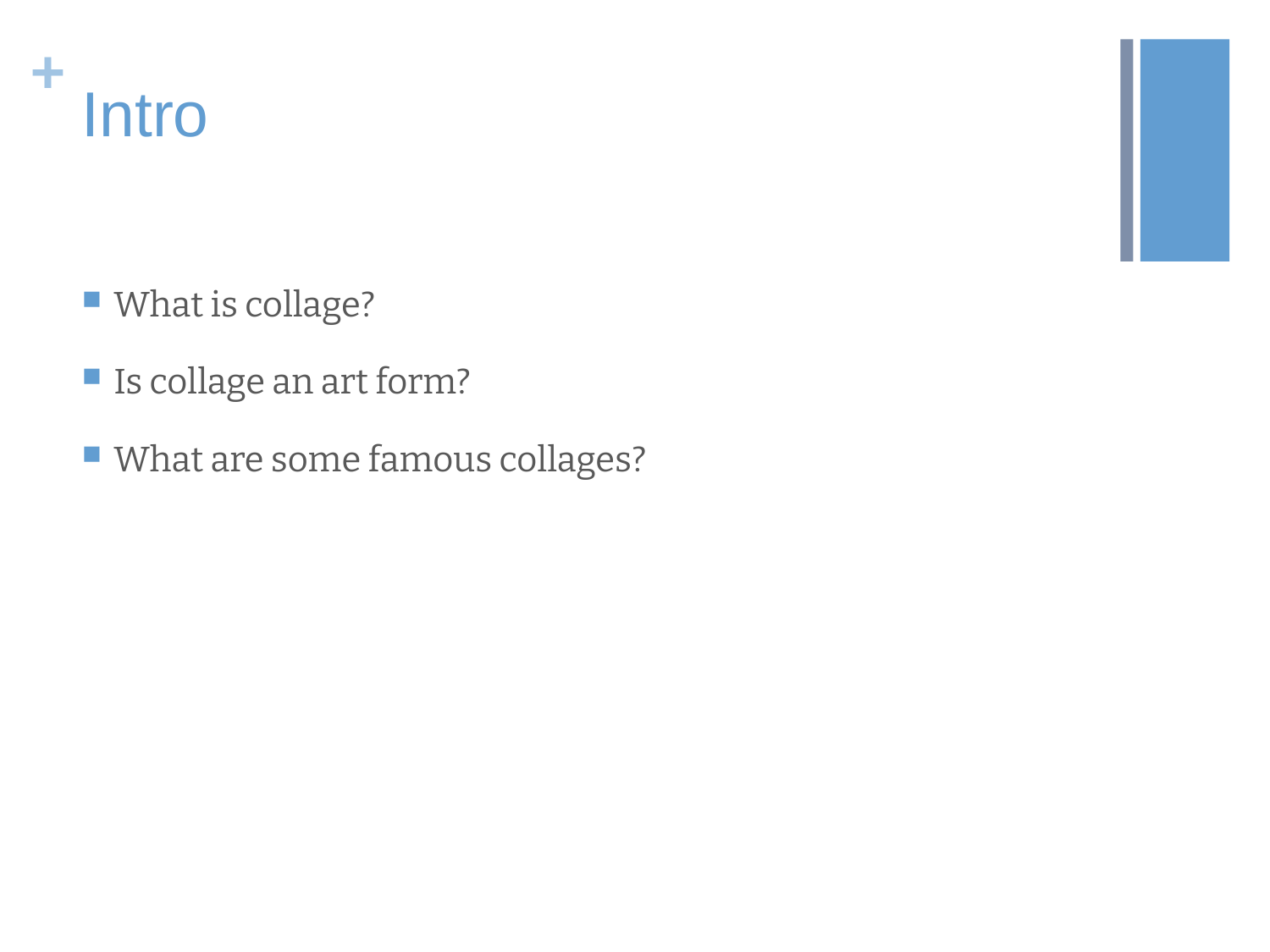

# Intro
What is collage?
Is collage an art form?
What are some famous collages?